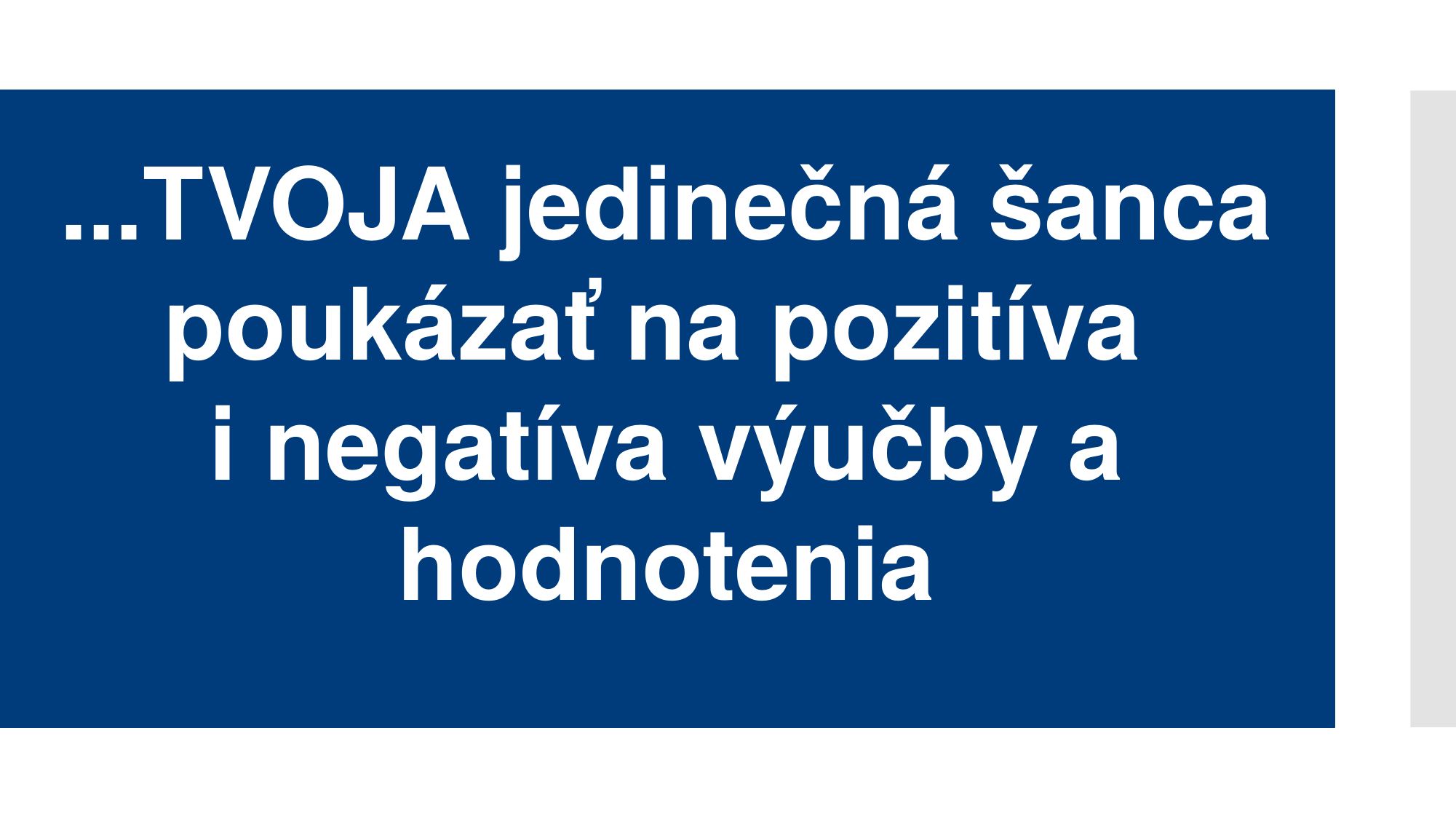

...TVOJA jedinečná šanca poukázať na pozitíva
i negatíva výučby a hodnotenia